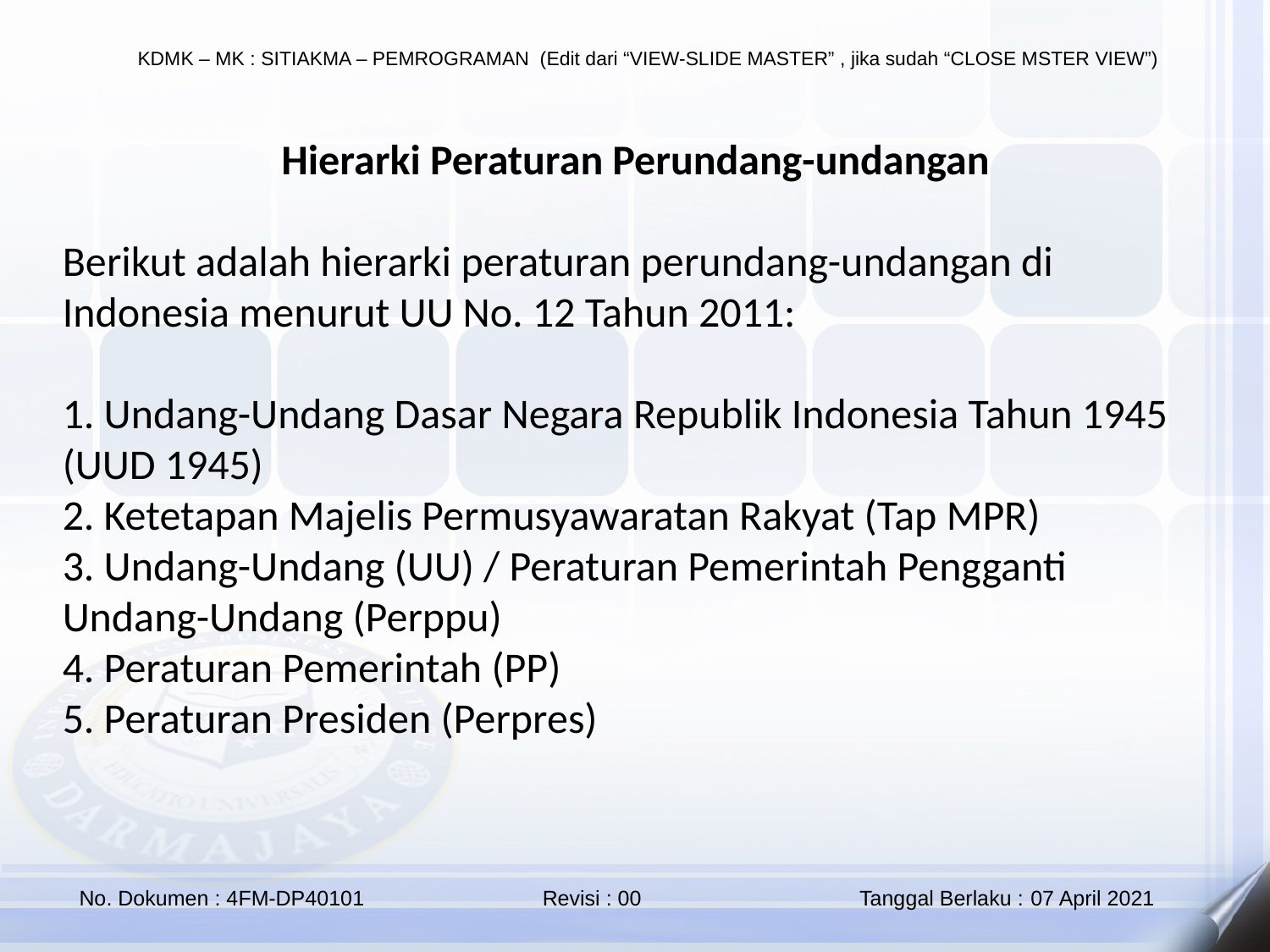

Hierarki Peraturan Perundang-undangan

Berikut adalah hierarki peraturan perundang-undangan di Indonesia menurut UU No. 12 Tahun 2011:

1. Undang-Undang Dasar Negara Republik Indonesia Tahun 1945 (UUD 1945)
2. Ketetapan Majelis Permusyawaratan Rakyat (Tap MPR)
3. Undang-Undang (UU) / Peraturan Pemerintah Pengganti Undang-Undang (Perppu)
4. Peraturan Pemerintah (PP)
5. Peraturan Presiden (Perpres)